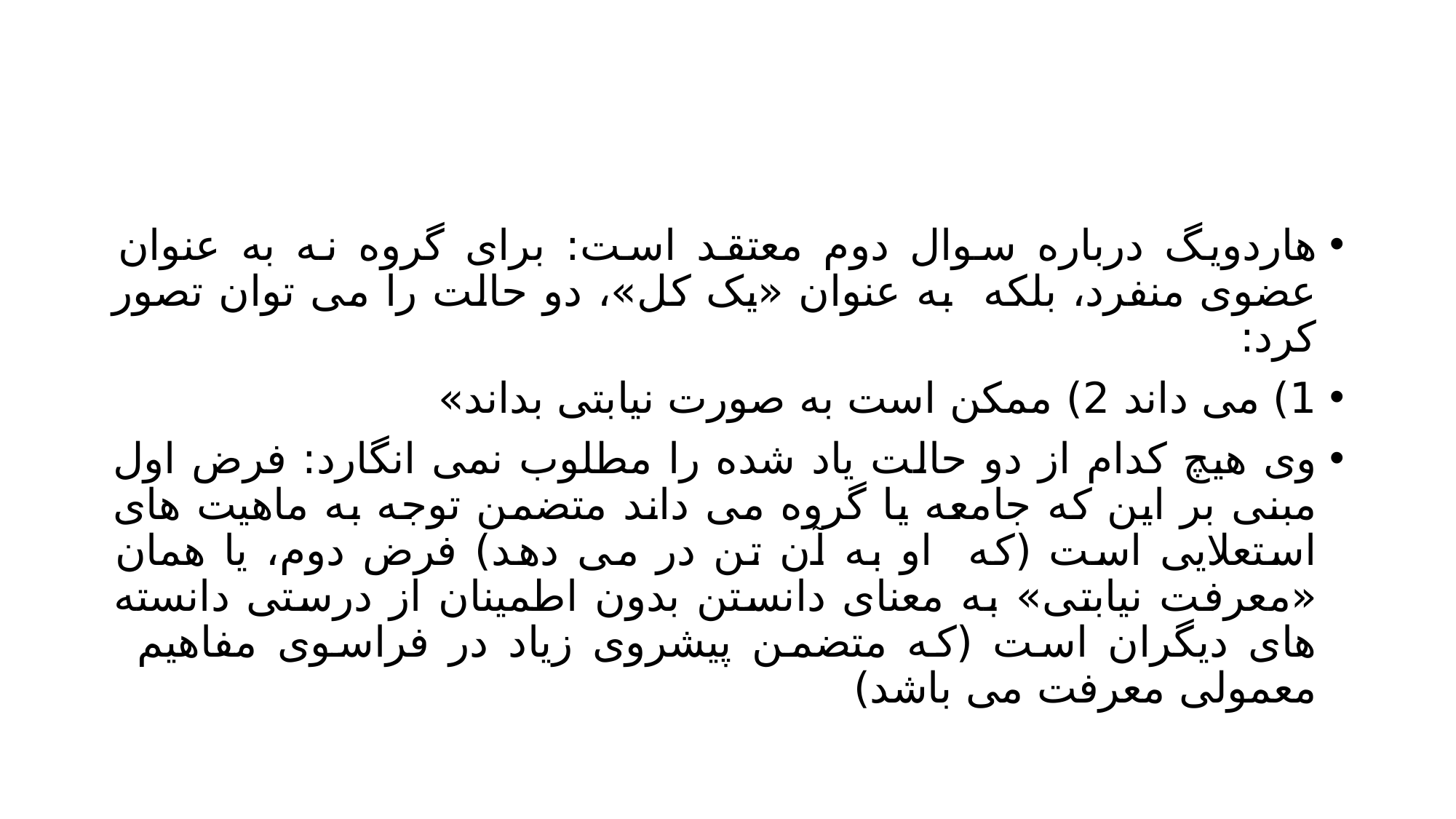

#
هاردویگ درباره سوال دوم معتقد است: برای گروه نه به عنوان عضوی منفرد، بلکه  به عنوان «یک کل»، دو حالت را می توان تصور کرد:
1) می داند 2) ممکن است به صورت نیابتی بداند»
وی هیچ کدام از دو حالت یاد شده را مطلوب نمی انگارد: فرض اول مبنی بر این که جامعه یا گروه می داند متضمن توجه به ماهیت های استعلایی است (که  او به آن تن در می دهد) فرض دوم، یا همان «معرفت نیابتی» به معنای دانستن بدون اطمینان از درستی دانسته های دیگران است (که متضمن پیشروی زیاد در فراسوی مفاهیم  معمولی معرفت می باشد)